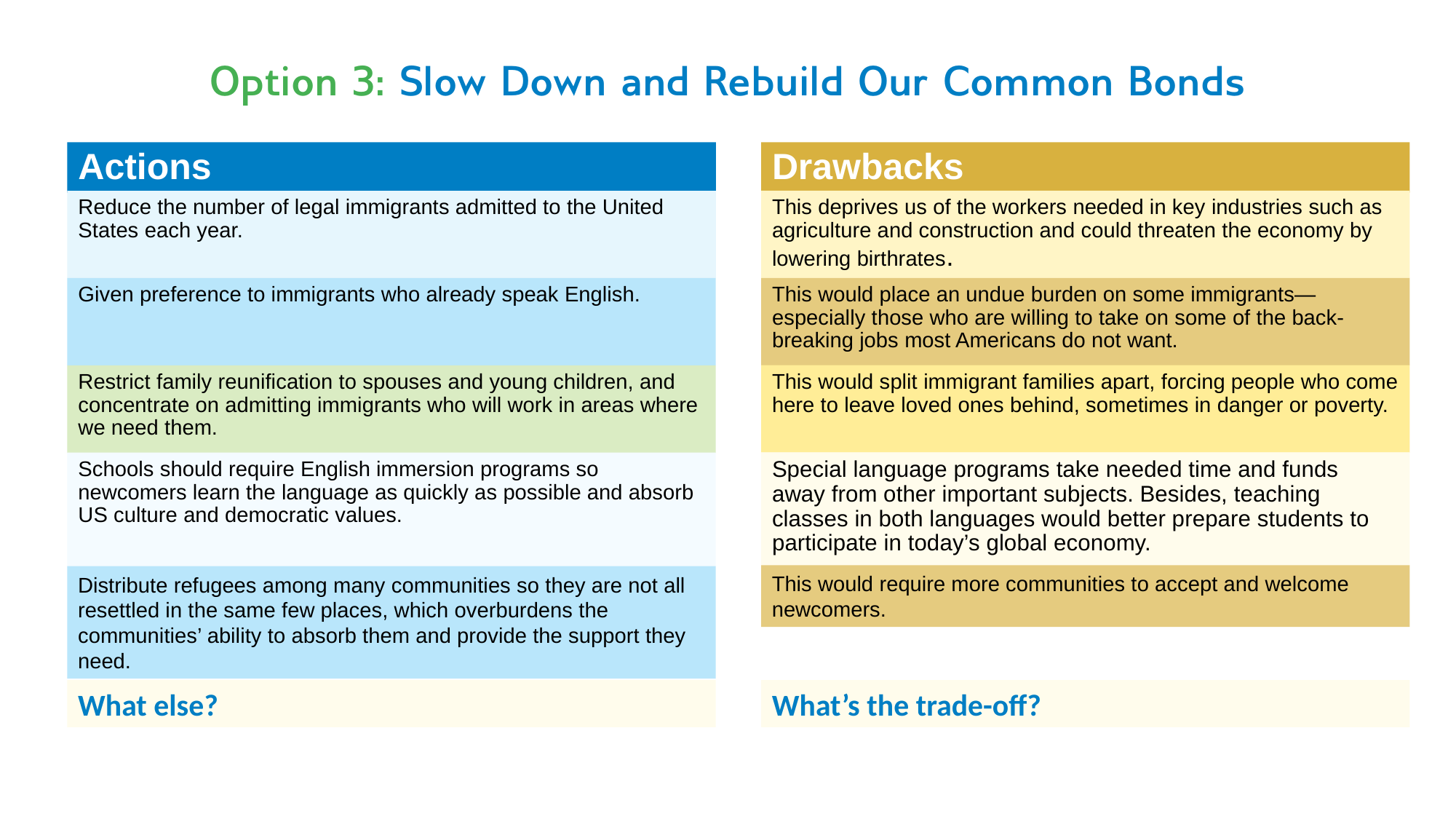

# Option 3: Slow Down and Rebuild Our Common Bonds
Actions
Drawbacks
This deprives us of the workers needed in key industries such as agriculture and construction and could threaten the economy by lowering birthrates.
Reduce the number of legal immigrants admitted to the United States each year.

Given preference to immigrants who already speak English.

This would place an undue burden on some immigrants—especially those who are willing to take on some of the back-breaking jobs most Americans do not want.

This would split immigrant families apart, forcing people who come here to leave loved ones behind, sometimes in danger or poverty.

Restrict family reunification to spouses and young children, and concentrate on admitting immigrants who will work in areas where we need them.

Special language programs take needed time and funds away from other important subjects. Besides, teaching classes in both languages would better prepare students to participate in today’s global economy.

Schools should require English immersion programs so newcomers learn the language as quickly as possible and absorb US culture and democratic values.

This would require more communities to accept and welcome newcomers.
Distribute refugees among many communities so they are not all resettled in the same few places, which overburdens the communities’ ability to absorb them and provide the support they need.
What else?
What’s the trade-off?